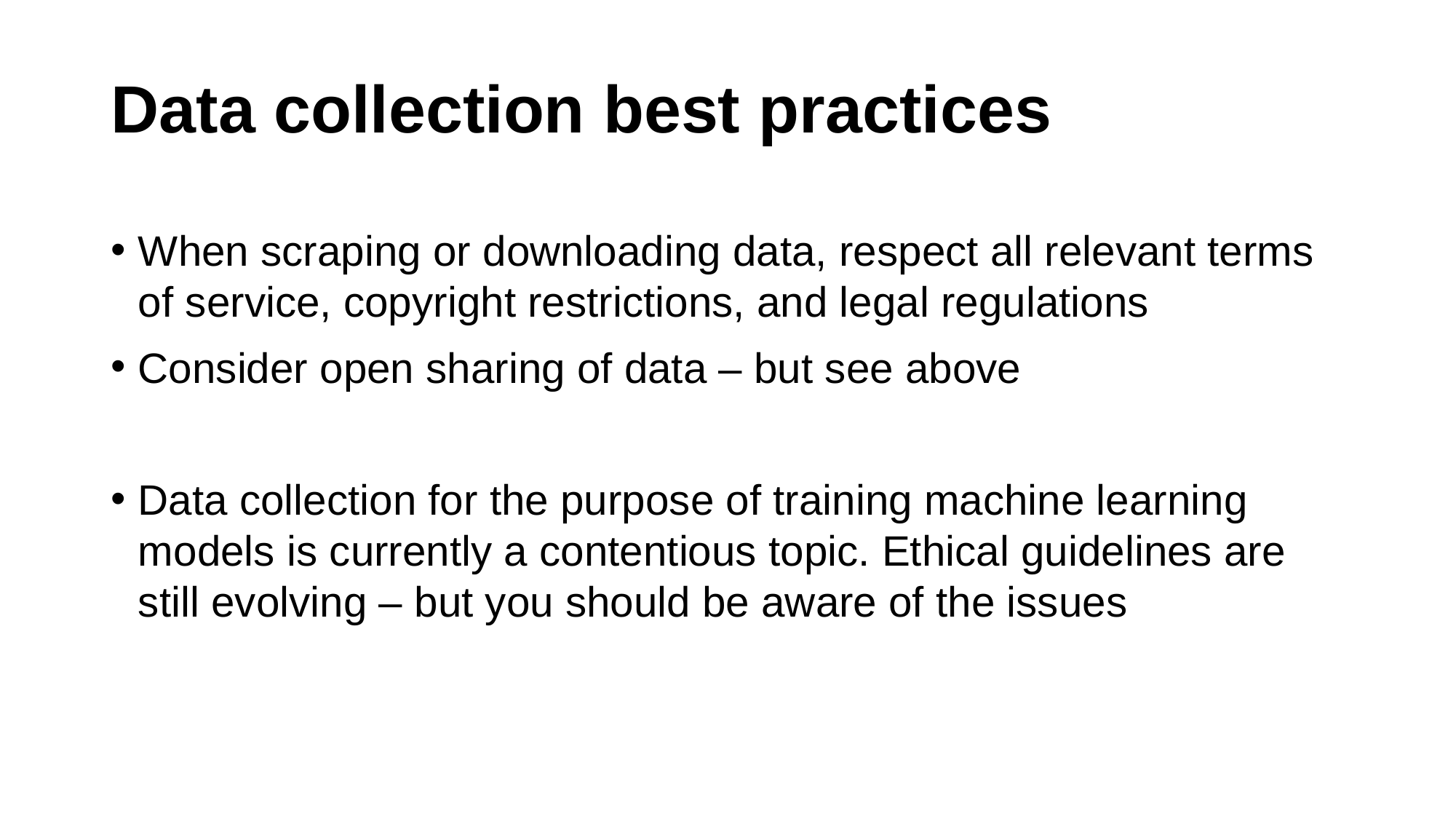

# Data collection best practices
When scraping or downloading data, respect all relevant terms of service, copyright restrictions, and legal regulations
Consider open sharing of data – but see above

Data collection for the purpose of training machine learning models is currently a contentious topic. Ethical guidelines are still evolving – but you should be aware of the issues